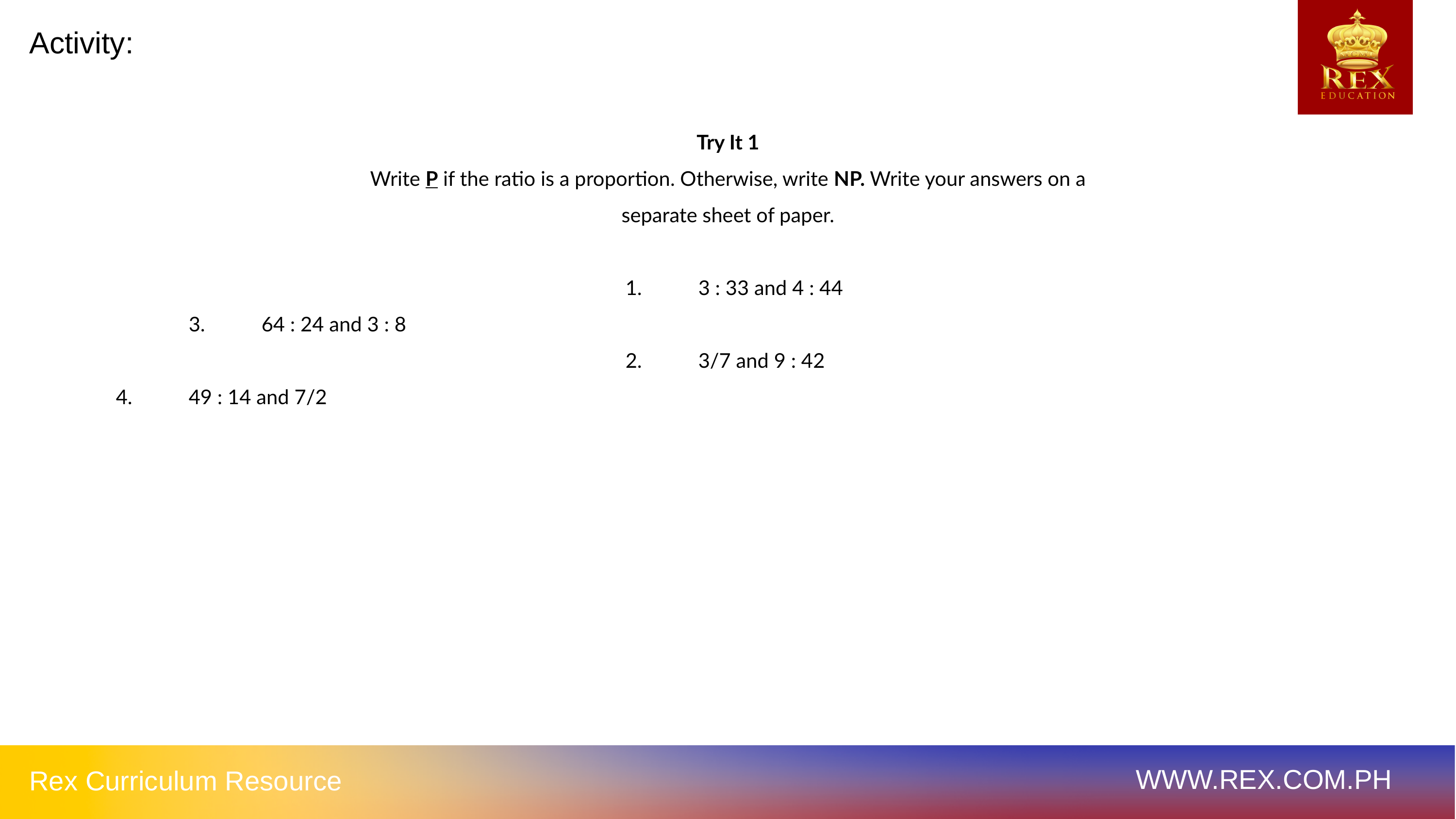

Activity:
Try It 1
Write P if the ratio is a proportion. Otherwise, write NP. Write your answers on a
separate sheet of paper.

								1. 	3 : 33 and 4 : 44 									3. 	64 : 24 and 3 : 8
								2.	3/7 and 9 : 42 									4. 	49 : 14 and 7/2

WWW.REX.COM.PH
Rex Curriculum Resource